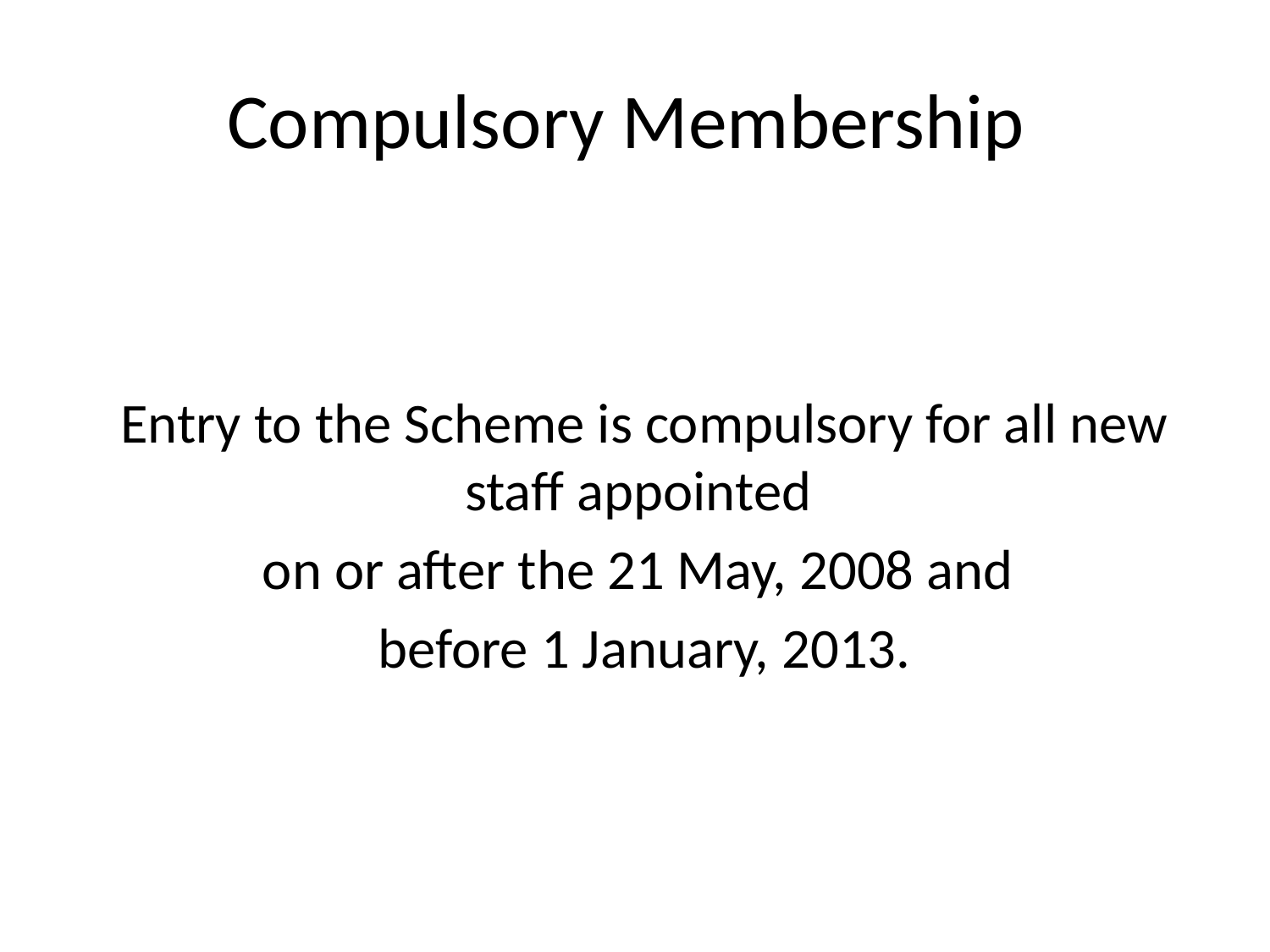

# Compulsory Membership

Entry to the Scheme is compulsory for all new staff appointed
on or after the 21 May, 2008 and
before 1 January, 2013.